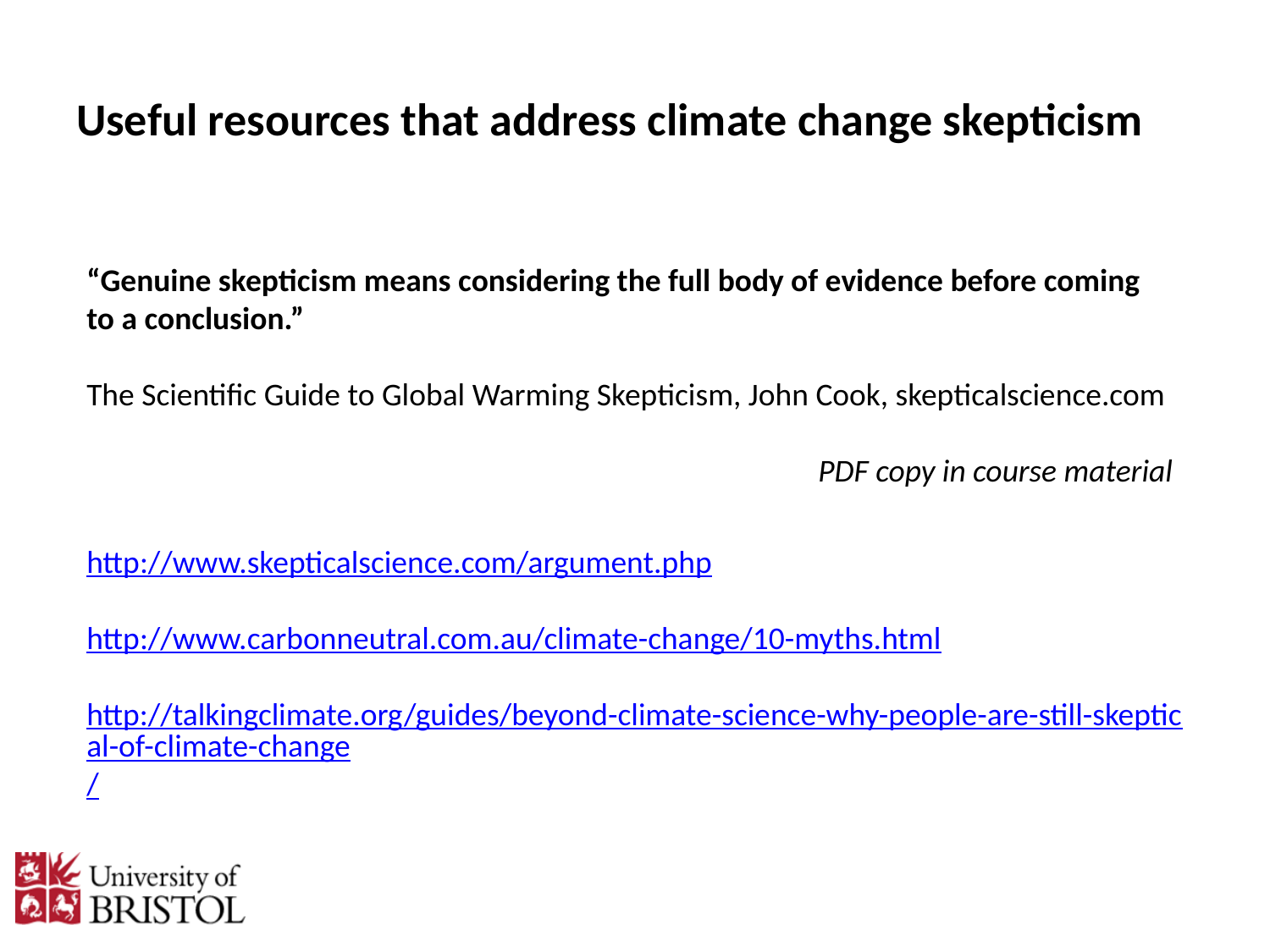

# Useful resources that address climate change skepticism
“Genuine skepticism means considering the full body of evidence before coming
to a conclusion.”

The Scientific Guide to Global Warming Skepticism, John Cook, skepticalscience.com

PDF copy in course material

http://www.skepticalscience.com/argument.php

http://www.carbonneutral.com.au/climate-change/10-myths.html

http://talkingclimate.org/guides/beyond-climate-science-why-people-are-still-skeptical-of-climate-change/